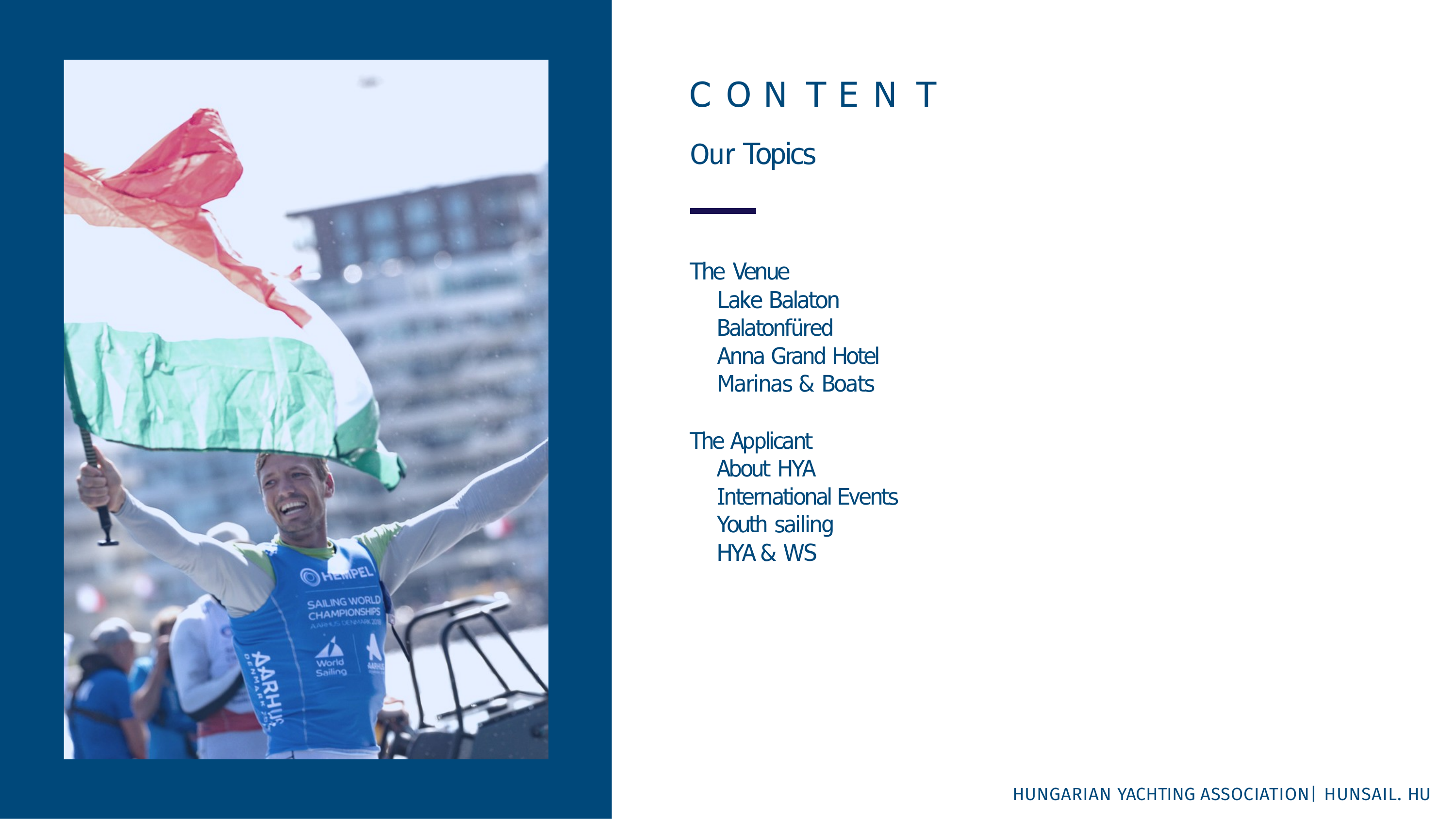

# CONTENT
Our Topics

The Venue
Lake Balaton  Balatonfüred
Anna Grand Hotel
Marinas & Boats

The Applicant
	About HYA
	International Events
	Youth sailing
	HYA & WS
HUNGARIAN YACHTING ASSOCIATION|   HUNSAIL. HU